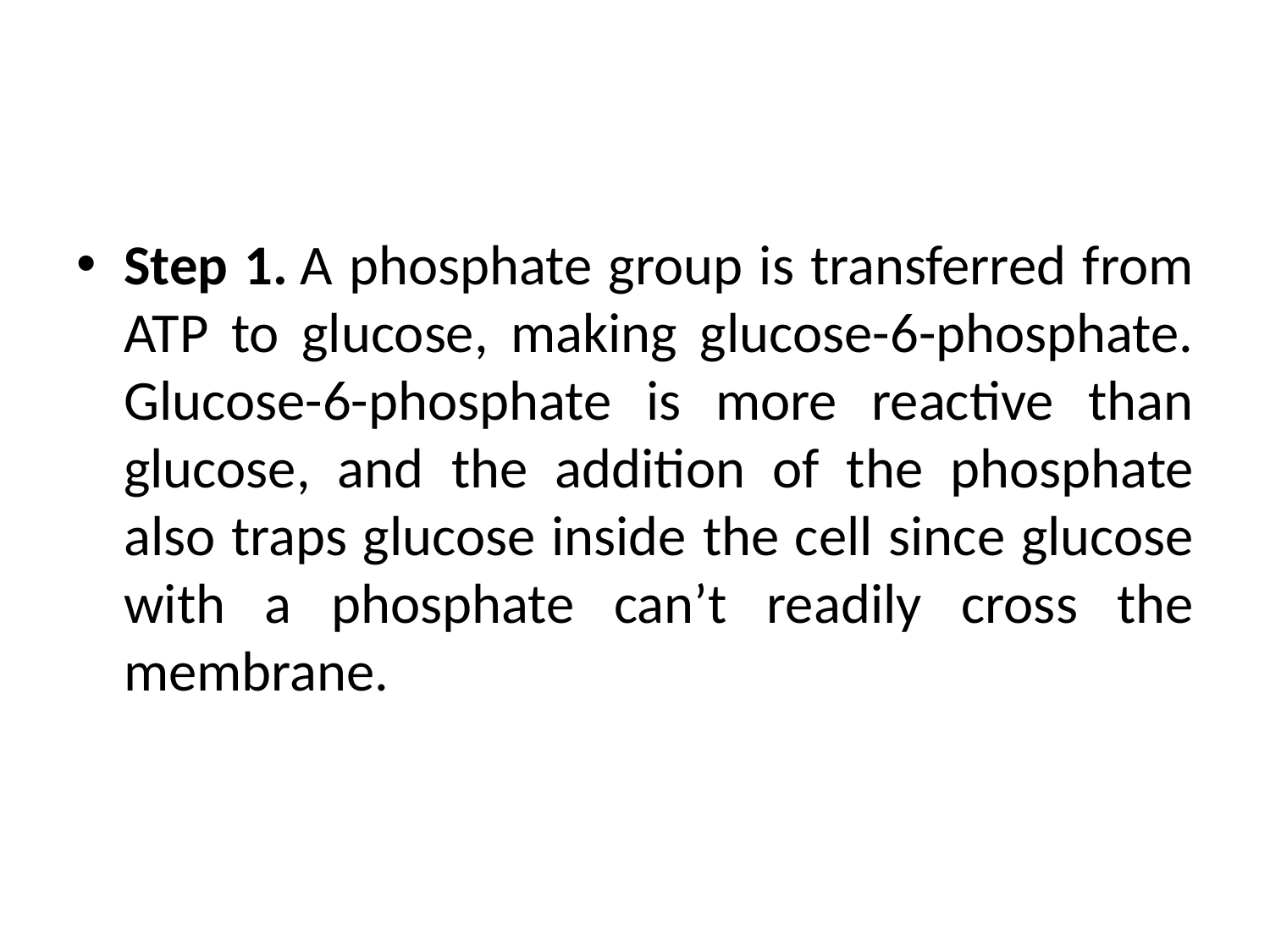

#
Step 1. A phosphate group is transferred from ATP to glucose, making glucose-6-phosphate. Glucose-6-phosphate is more reactive than glucose, and the addition of the phosphate also traps glucose inside the cell since glucose with a phosphate can’t readily cross the membrane.